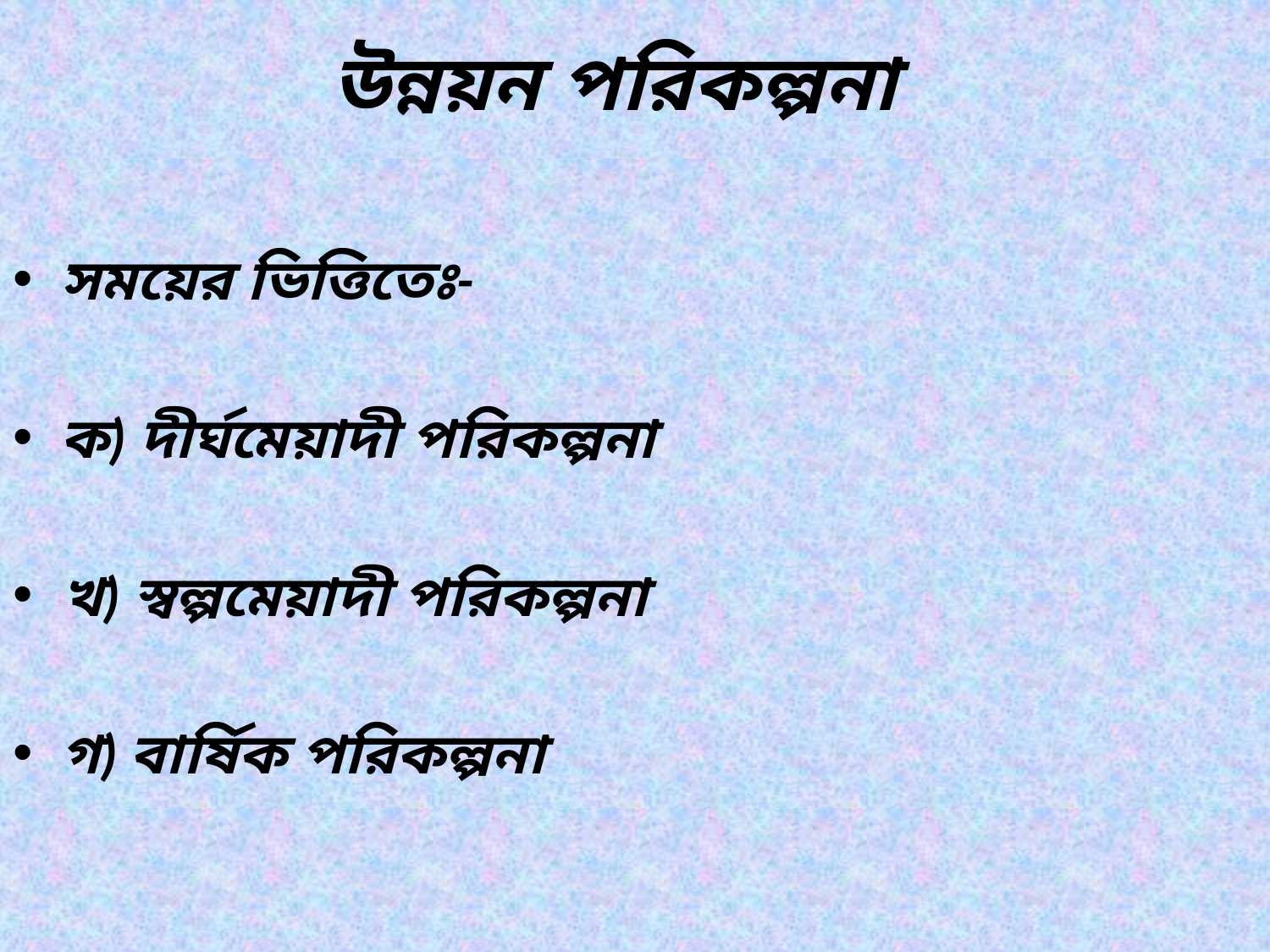

# উন্নয়ন পরিকল্পনা

সময়ের ভিত্তিতেঃ-

ক) দীর্ঘমেয়াদী পরিকল্পনা

খ) স্বল্পমেয়াদী পরিকল্পনা

গ) বার্ষিক পরিকল্পনা